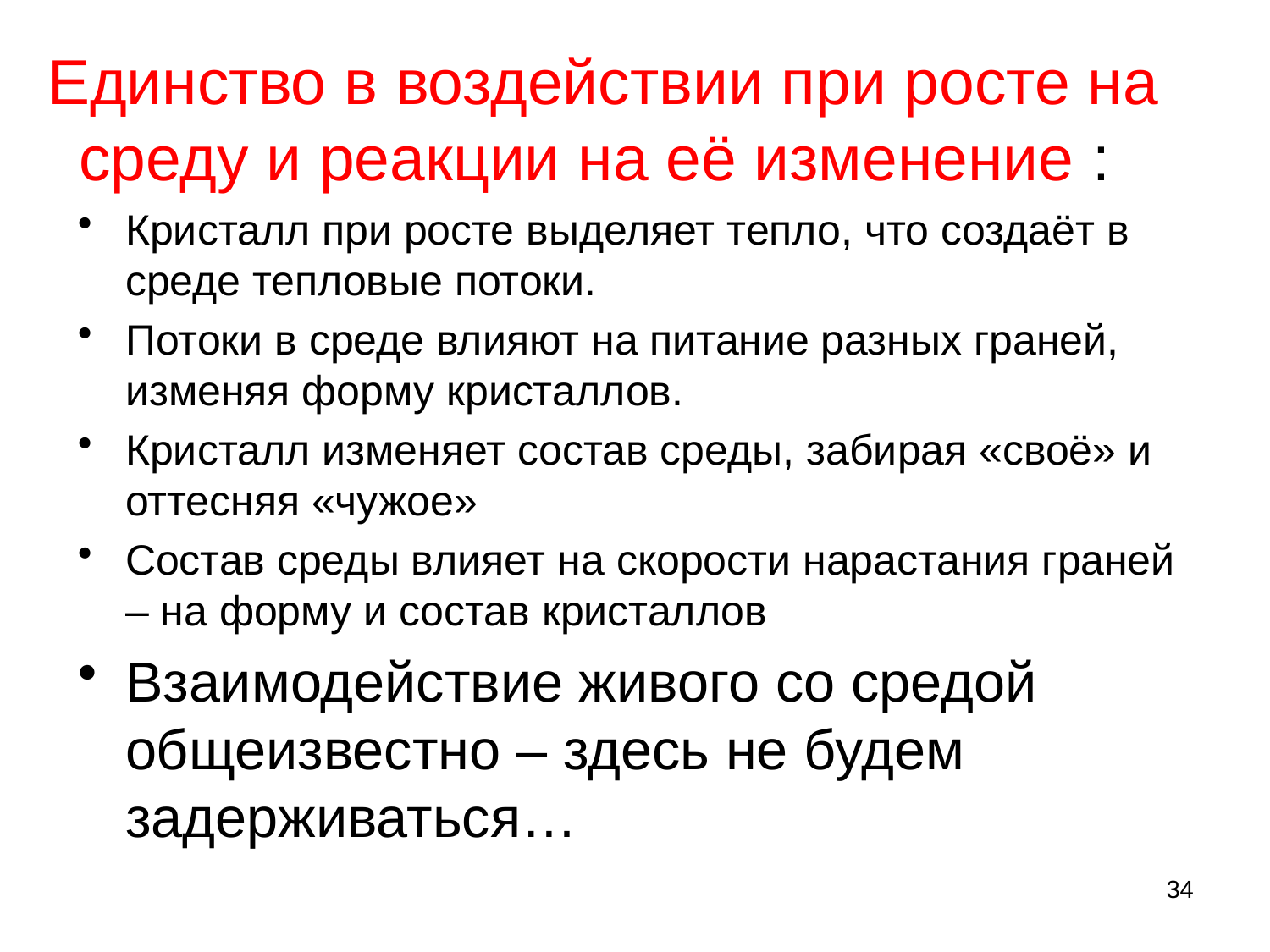

# Единство в воздействии при росте на среду и реакции на её изменение :
Кристалл при росте выделяет тепло, что создаёт в среде тепловые потоки.
Потоки в среде влияют на питание разных граней, изменяя форму кристаллов.
Кристалл изменяет состав среды, забирая «своё» и оттесняя «чужое»
Состав среды влияет на скорости нарастания граней – на форму и состав кристаллов
Взаимодействие живого со средой общеизвестно – здесь не будем задерживаться…

34